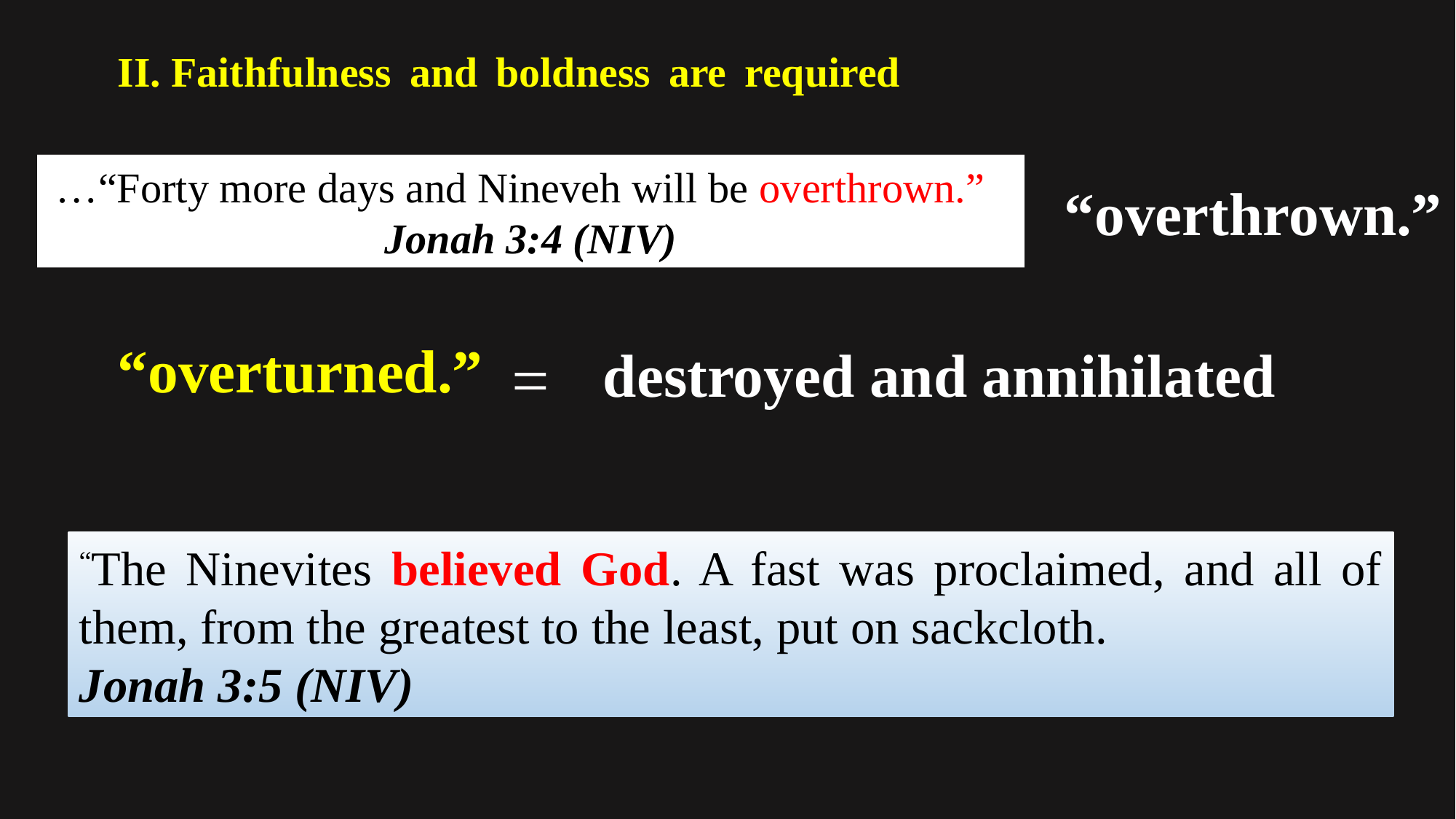

II. Faithfulness and boldness are required
…“Forty more days and Nineveh will be overthrown.”
Jonah 3:4 (NIV)
“overthrown.”
“overturned.”
destroyed and annihilated
=
“The Ninevites believed God. A fast was proclaimed, and all of them, from the greatest to the least, put on sackcloth.
Jonah 3:5 (NIV)